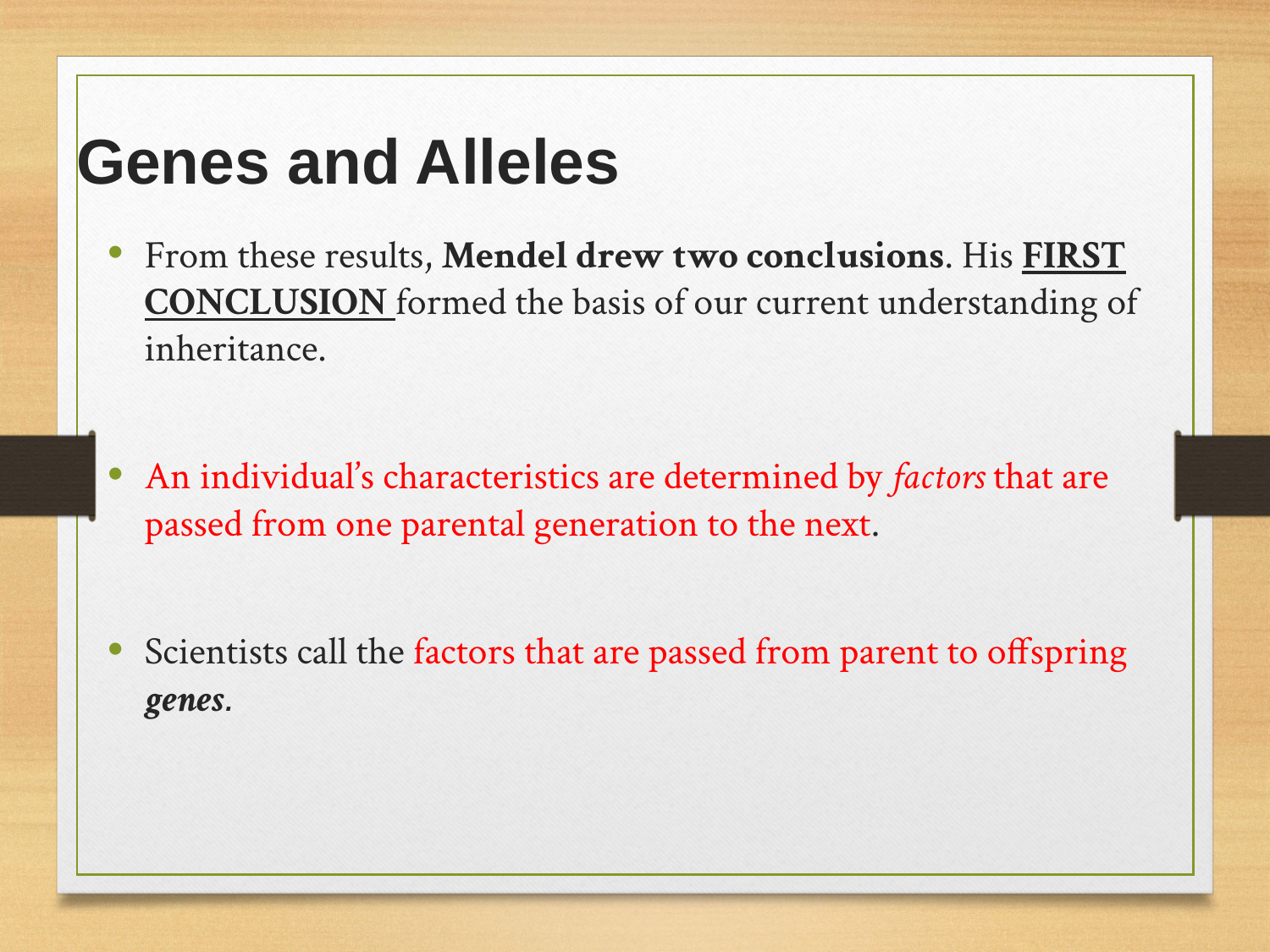

# Genes and Alleles
From these results, Mendel drew two conclusions. His first conclusion formed the basis of our current understanding of inheritance.

An individual’s characteristics are determined by factors that are passed from one parental generation to the next.

Scientists call the factors that are passed from parent to offspring genes.